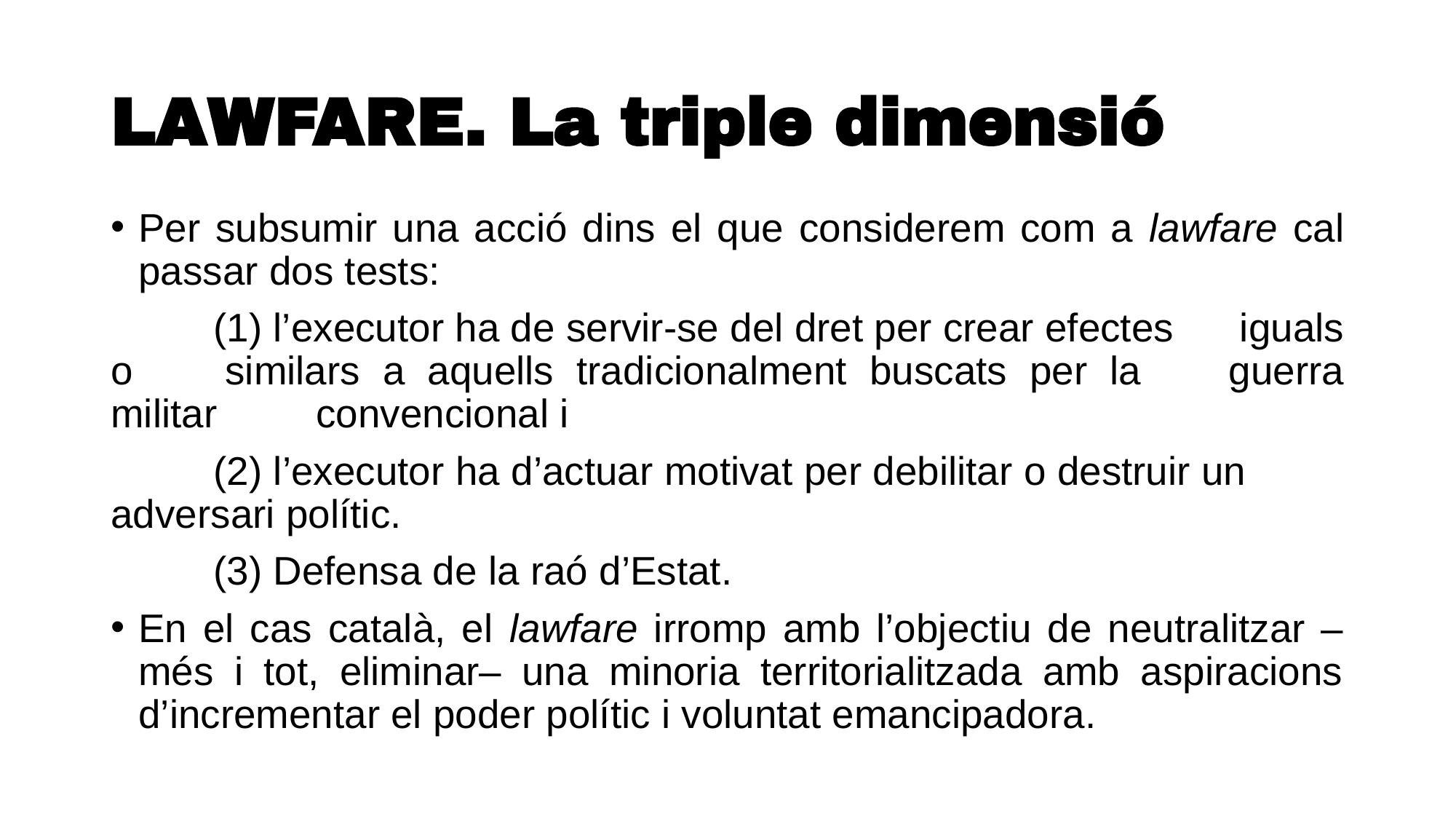

# LAWFARE. La triple dimensió
Per subsumir una acció dins el que considerem com a lawfare cal passar dos tests:
	(1) l’executor ha de servir-se del dret per crear efectes 	iguals o 	similars a aquells tradicionalment buscats per la 	guerra militar 	convencional i
	(2) l’executor ha d’actuar motivat per debilitar o destruir un 	adversari polític.
	(3) Defensa de la raó d’Estat.
En el cas català, el lawfare irromp amb l’objectiu de neutralitzar –més i tot, eliminar– una minoria territorialitzada amb aspiracions d’incrementar el poder polític i voluntat emancipadora.